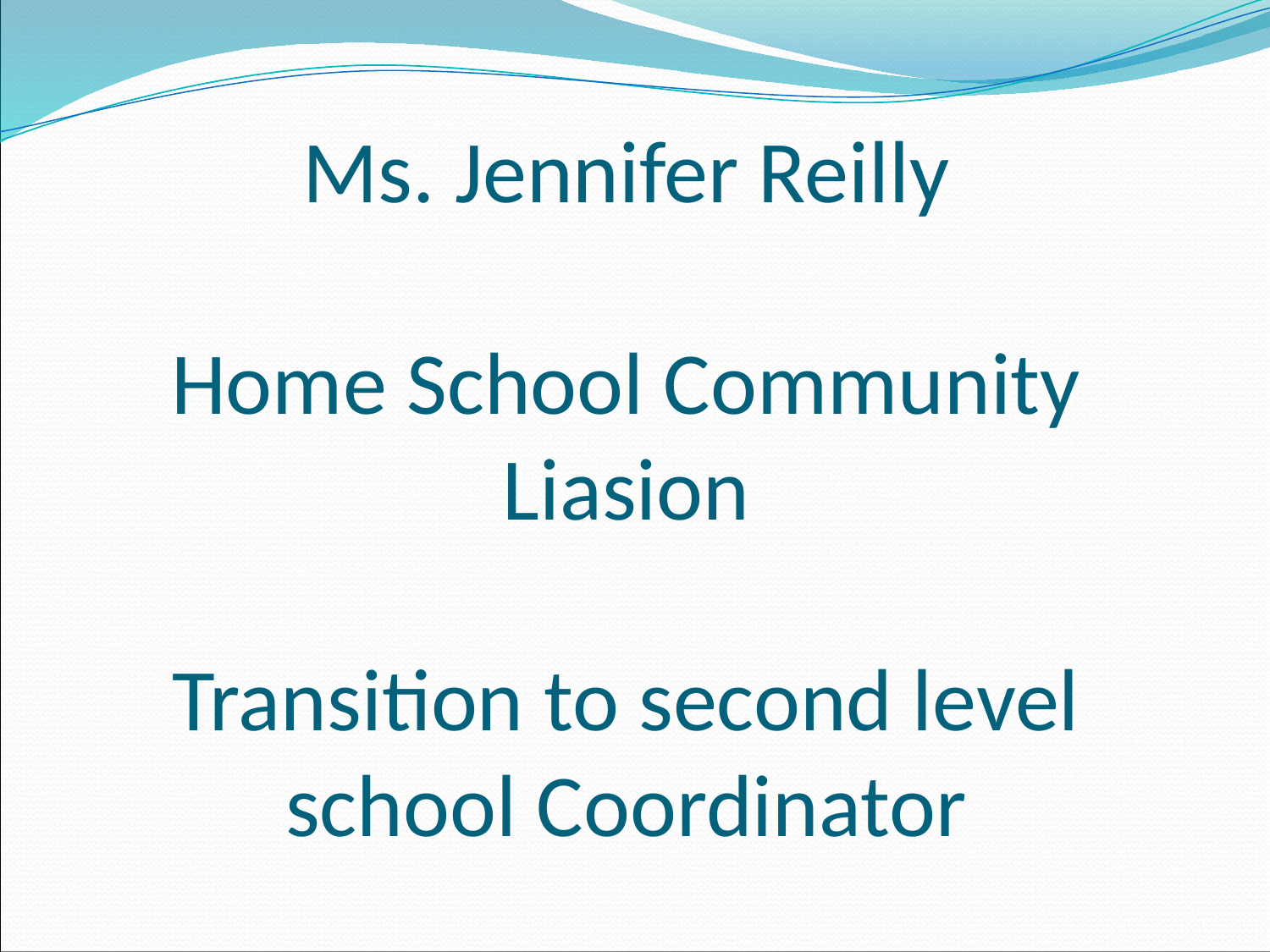

# Ms. Jennifer Reilly Home School Community Liasion Transition to second level school Coordinator